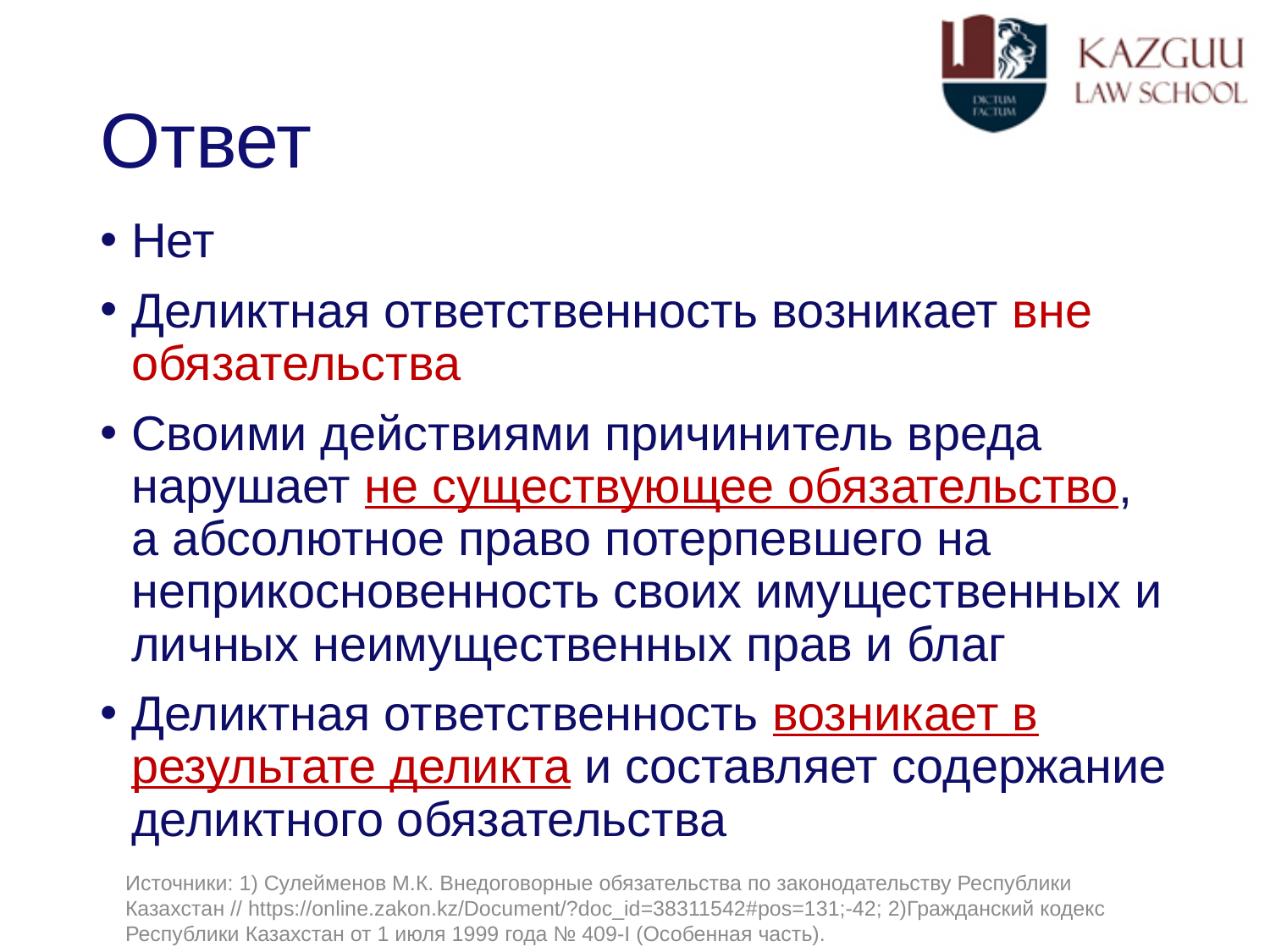

# Ответ
Нет
Деликтная ответственность возникает вне обязательства
Своими действиями причинитель вреда нарушает не существующее обязательство, а абсолютное право потерпевшего на неприкосновенность своих имущественных и личных неимущественных прав и благ
Деликтная ответственность возникает в результате деликта и составляет содержание деликтного обязательства
Источники: 1) Сулейменов М.К. Внедоговорные обязательства по законодательству Республики Казахстан // https://online.zakon.kz/Document/?doc_id=38311542#pos=131;-42; 2)Гражданский кодекс Республики Казахстан от 1 июля 1999 года № 409-I (Особенная часть).